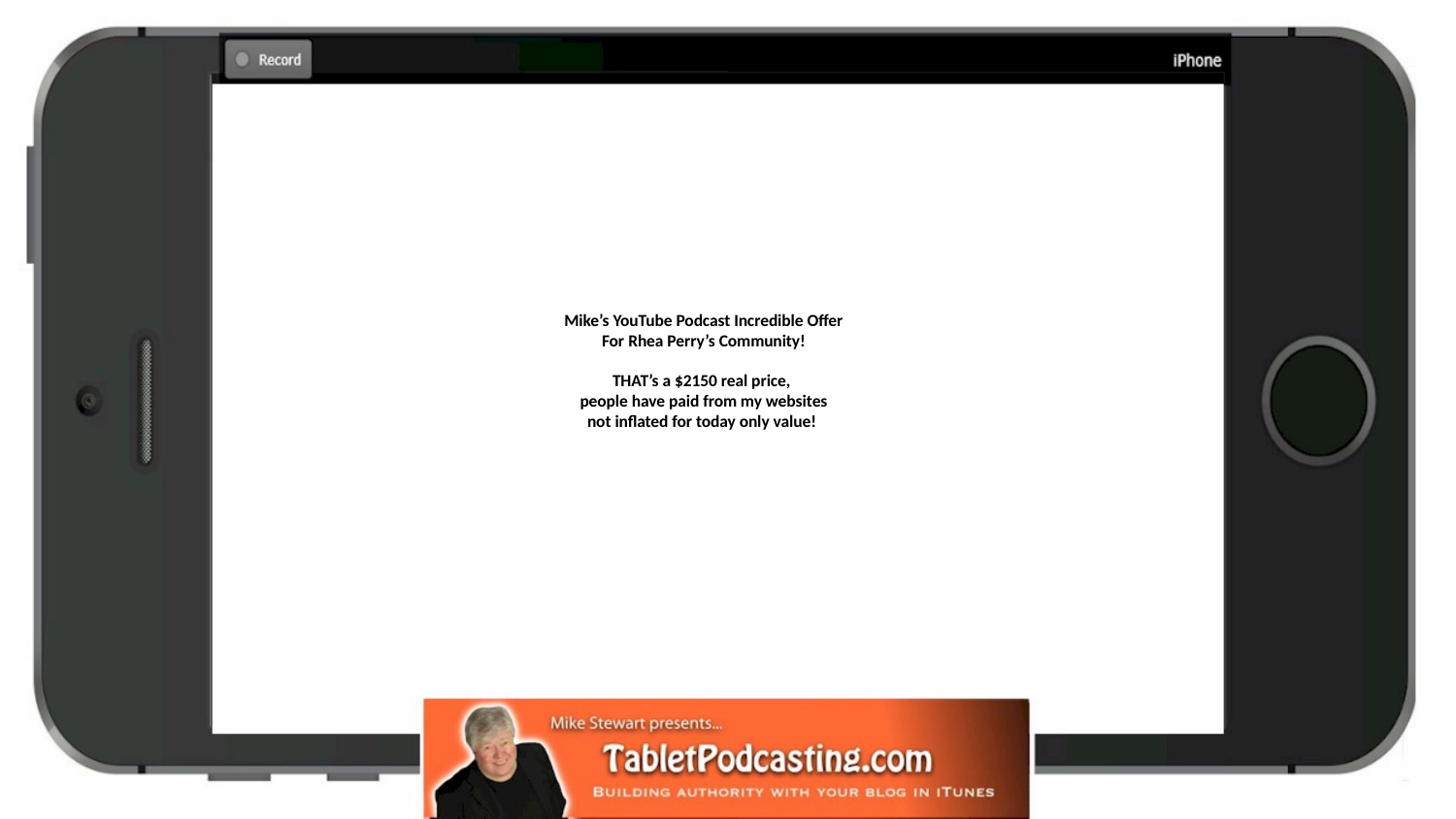

# Mike’s YouTube Podcast Incredible Offer For Rhea Perry’s Community! THAT’s a $2150 real price, people have paid from my websites not inflated for today only value!